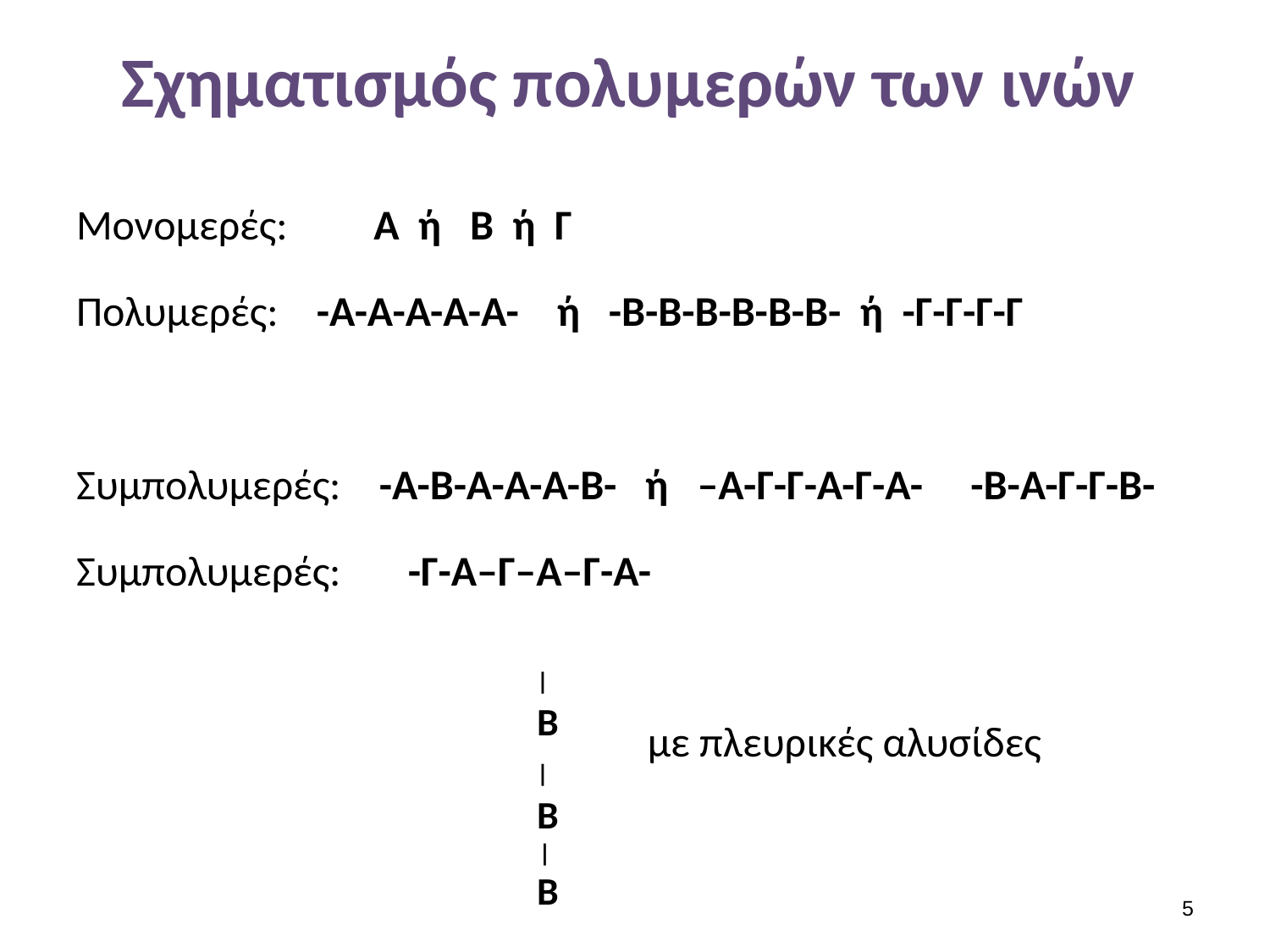

# Σχηματισμός πολυμερών των ινών
Μονομερές:         Α  ή   Β  ή  Γ
Πολυμερές:    -Α-Α-Α-Α-Α-    ή   -Β-Β-Β-Β-Β-Β-  ή  -Γ-Γ-Γ-Γ

Συμπολυμερές:    -Α-Β-Α-Α-Α-Β-   ή   –A-Γ-Γ-Α-Γ-Α-     -Β-Α-Γ-Γ-Β-
Συμπολυμερές:       -Γ-Α–Γ–Α–Γ-Α-

        |
        Β
        |
        Β
             |
        Β
με πλευρικές αλυσίδες
5